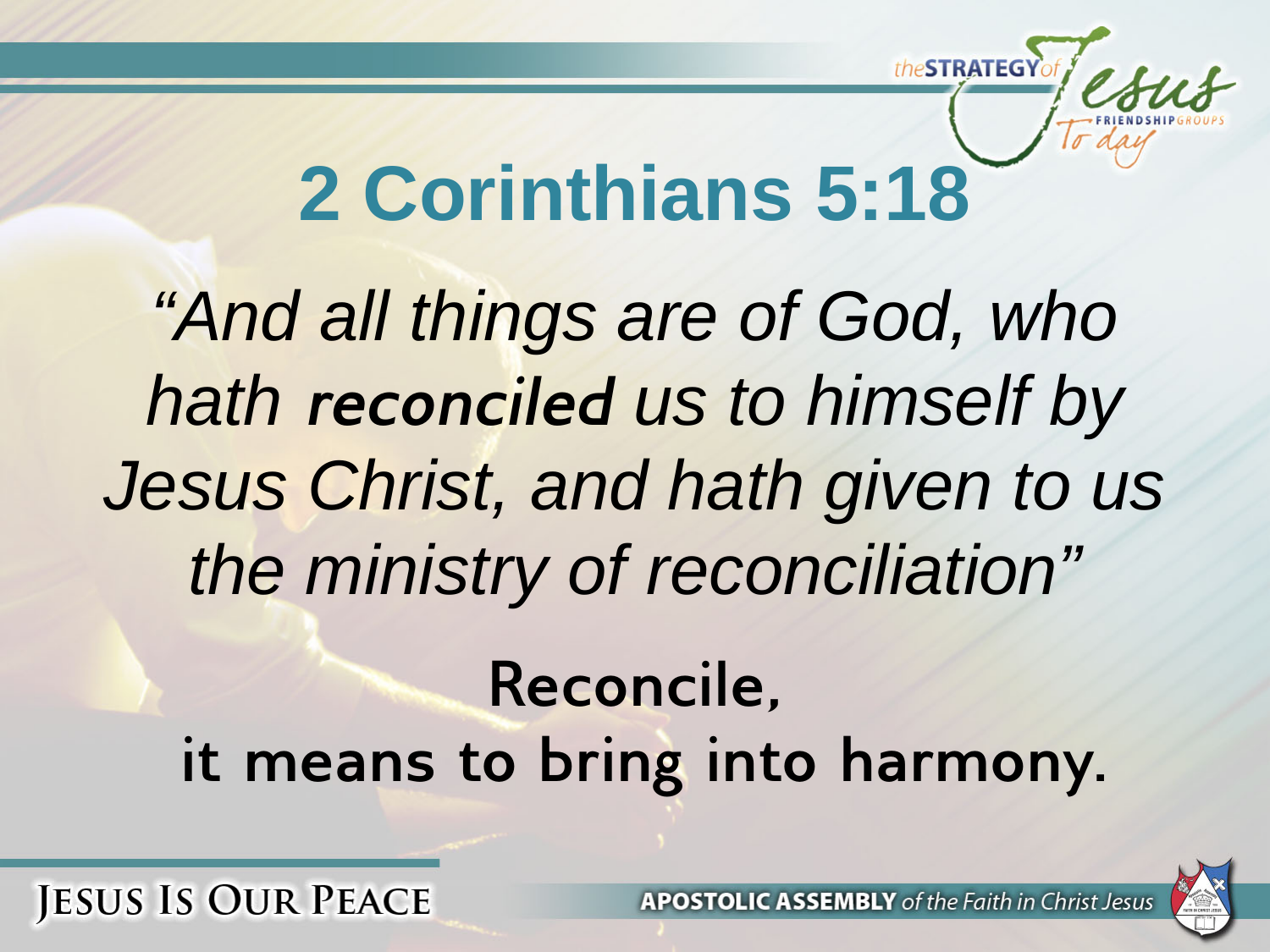

# 2 Corinthians 5:18
“And all things are of God, who hath reconciled us to himself by Jesus Christ, and hath given to us the ministry of reconciliation”

Reconcile,
 it means to bring into harmony.